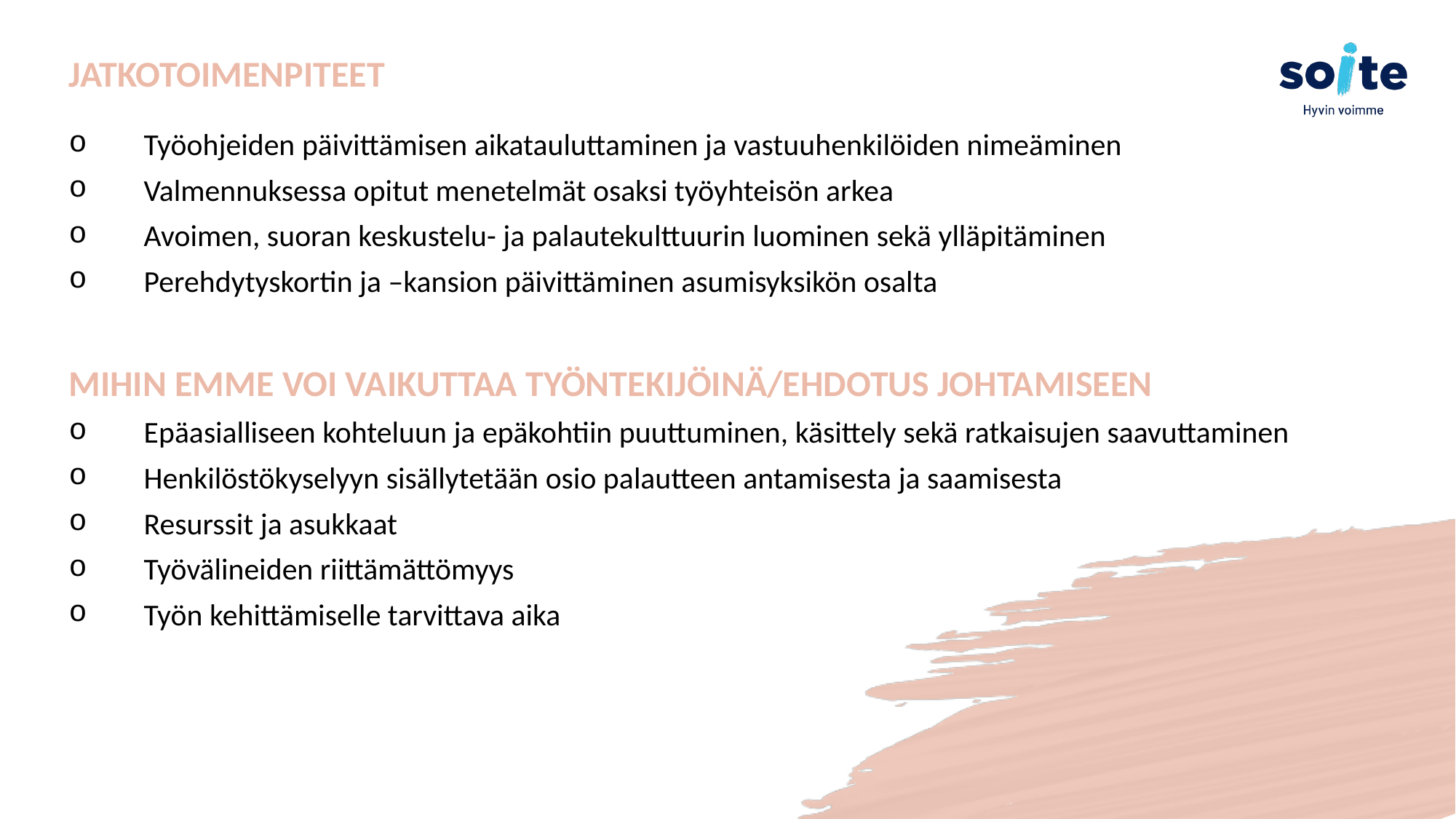

# JATKOTOIMENPITEET
Työohjeiden päivittämisen aikatauluttaminen ja vastuuhenkilöiden nimeäminen
Valmennuksessa opitut menetelmät osaksi työyhteisön arkea
Avoimen, suoran keskustelu- ja palautekulttuurin luominen sekä ylläpitäminen
Perehdytyskortin ja –kansion päivittäminen asumisyksikön osalta

MIHIN EMME VOI VAIKUTTAA TYÖNTEKIJÖINÄ/EHDOTUS JOHTAMISEEN
Epäasialliseen kohteluun ja epäkohtiin puuttuminen, käsittely sekä ratkaisujen saavuttaminen
Henkilöstökyselyyn sisällytetään osio palautteen antamisesta ja saamisesta
Resurssit ja asukkaat
Työvälineiden riittämättömyys
Työn kehittämiselle tarvittava aika